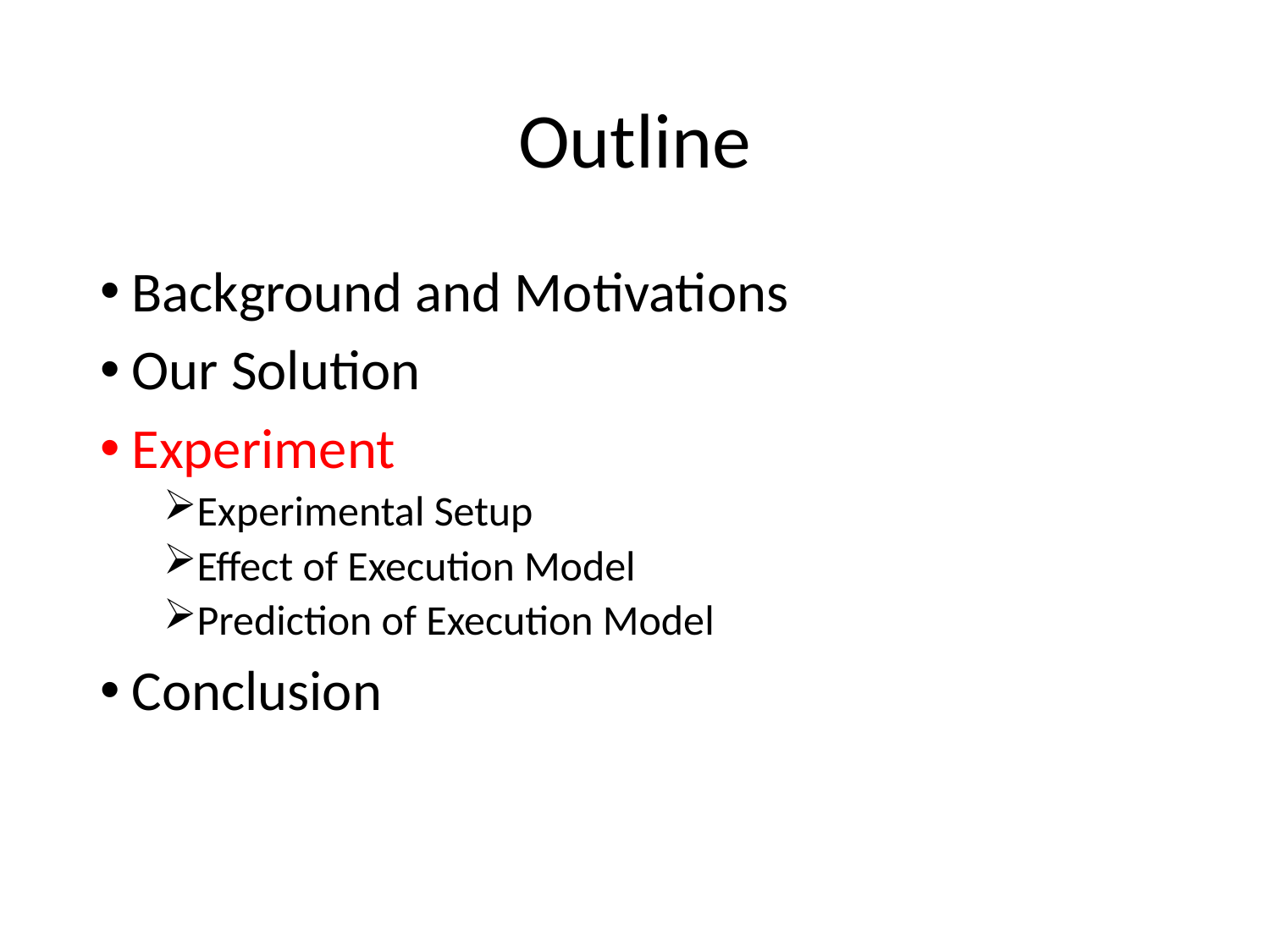

# Outline
Background and Motivations
Our Solution
Experiment
Experimental Setup
Effect of Execution Model
Prediction of Execution Model
Conclusion